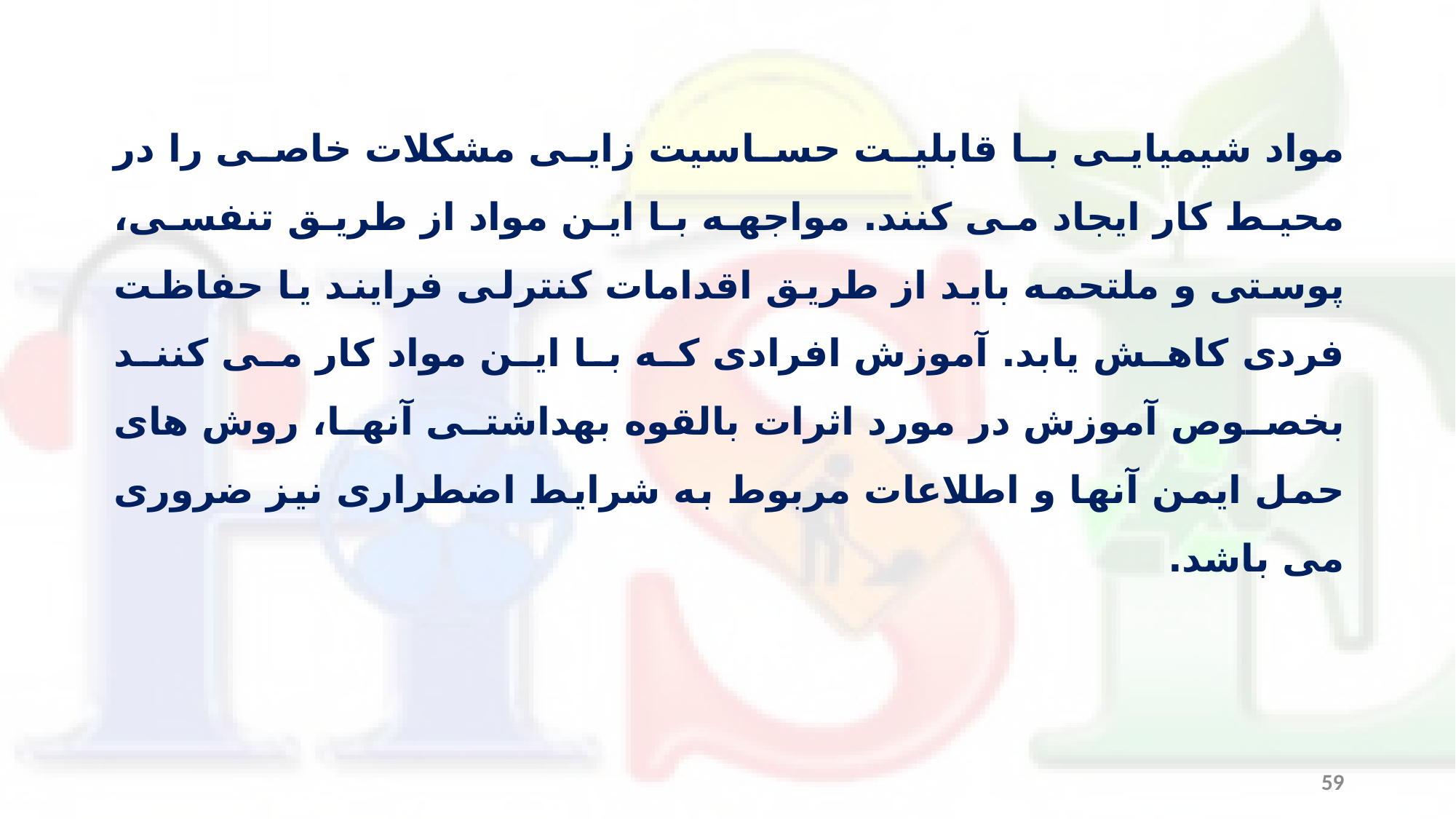

مواد شیمیایی با قابلیت حساسیت زایی مشکلات خاصی را در محیط کار ایجاد می کنند. مواجهه با این مواد از طریق تنفسی، پوستی و ملتحمه باید از طریق اقدامات کنترلی فرایند یا حفاظت فردی کاهش یابد. آموزش افرادی که با این مواد کار می کنند بخصوص آموزش در مورد اثرات بالقوه بهداشتی آنها، روش های حمل ایمن آنها و اطلاعات مربوط به شرایط اضطراری نیز ضروری می باشد.
59